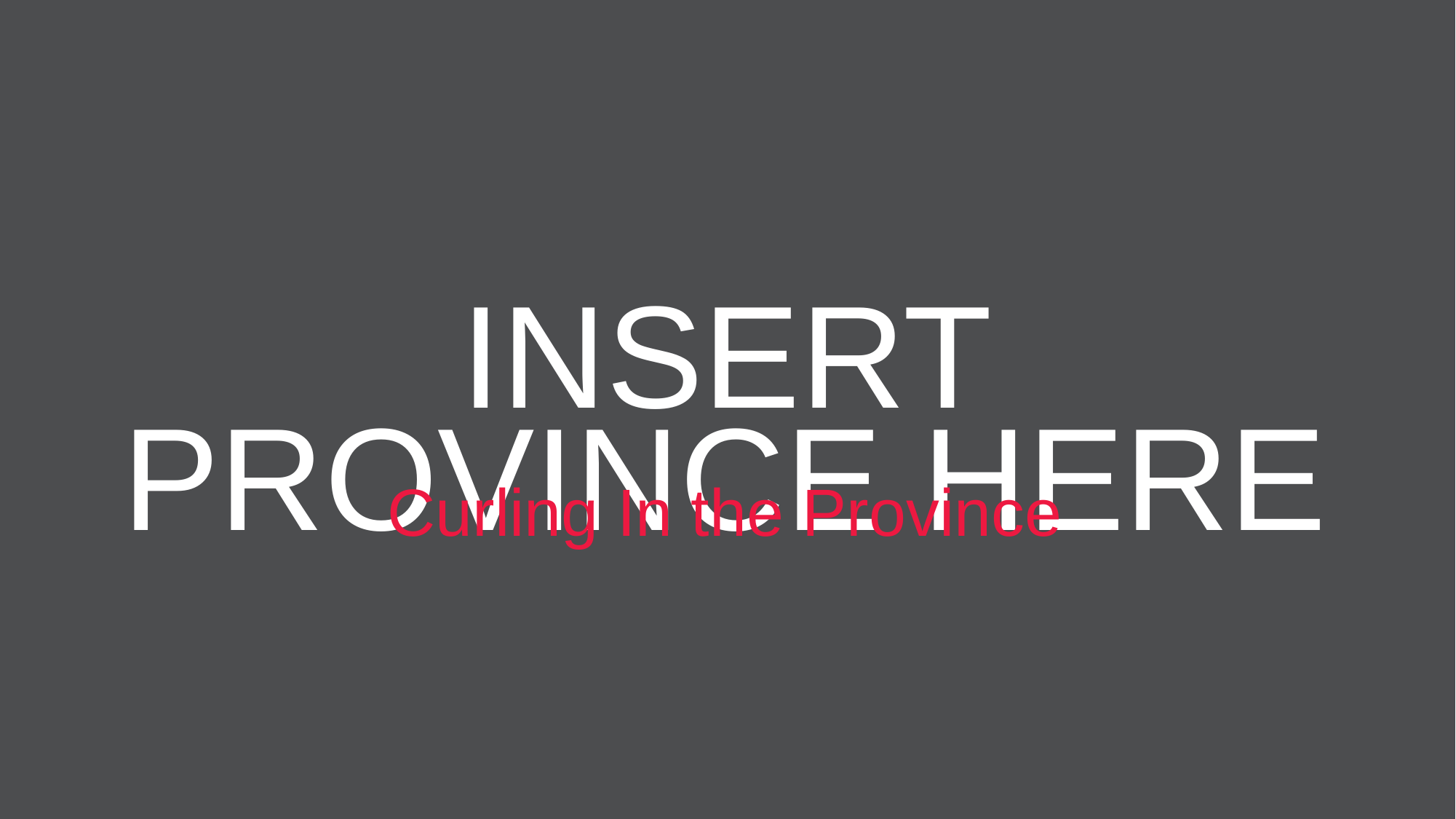

# INSERT PROVINCE HERE
Curling In the Province